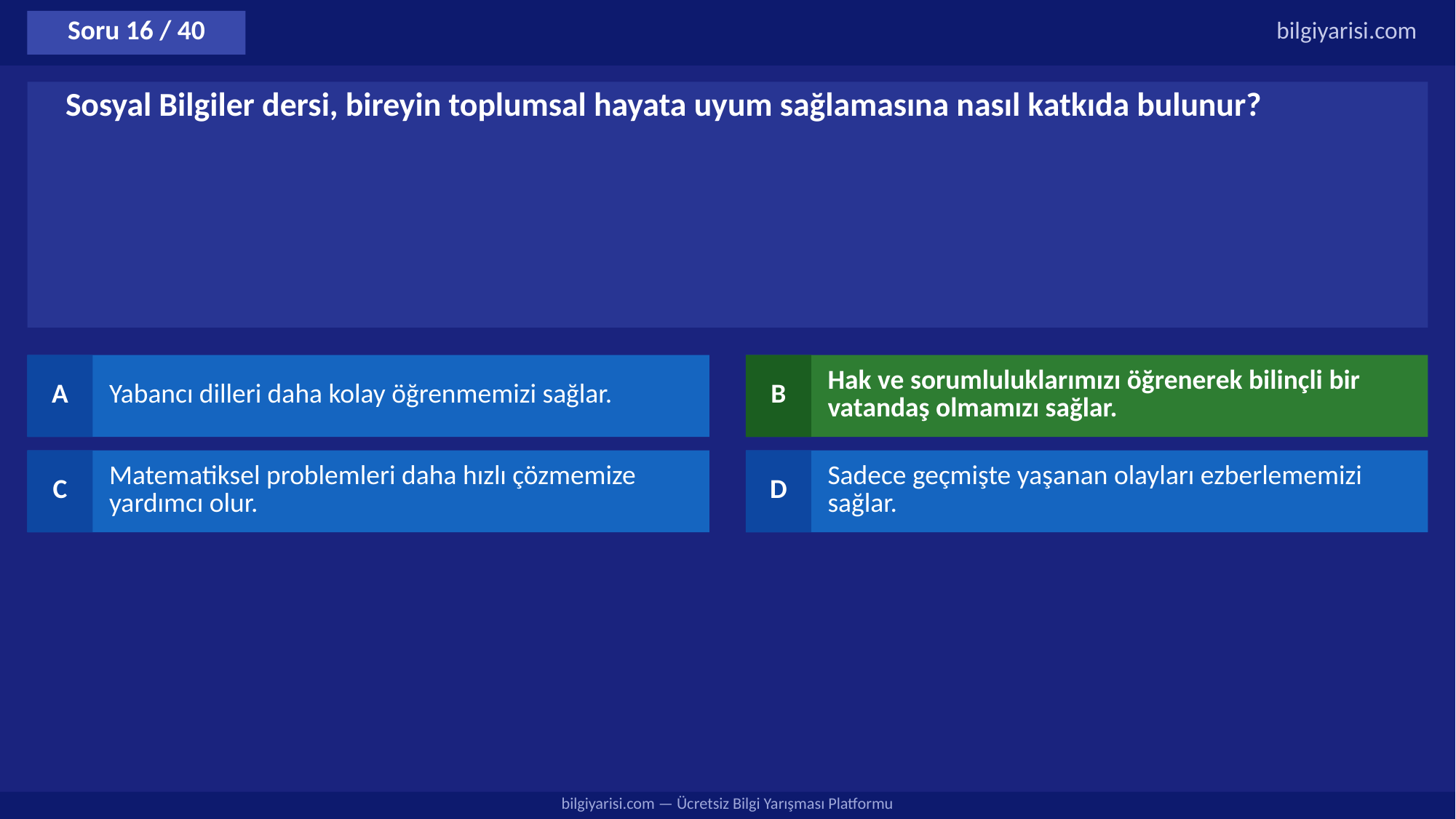

Soru 16 / 40
bilgiyarisi.com

Sosyal Bilgiler dersi, bireyin toplumsal hayata uyum sağlamasına nasıl katkıda bulunur?

A
Yabancı dilleri daha kolay öğrenmemizi sağlar.

B
Hak ve sorumluluklarımızı öğrenerek bilinçli bir vatandaş olmamızı sağlar.

C
Matematiksel problemleri daha hızlı çözmemize yardımcı olur.

D
Sadece geçmişte yaşanan olayları ezberlememizi sağlar.
bilgiyarisi.com — Ücretsiz Bilgi Yarışması Platformu